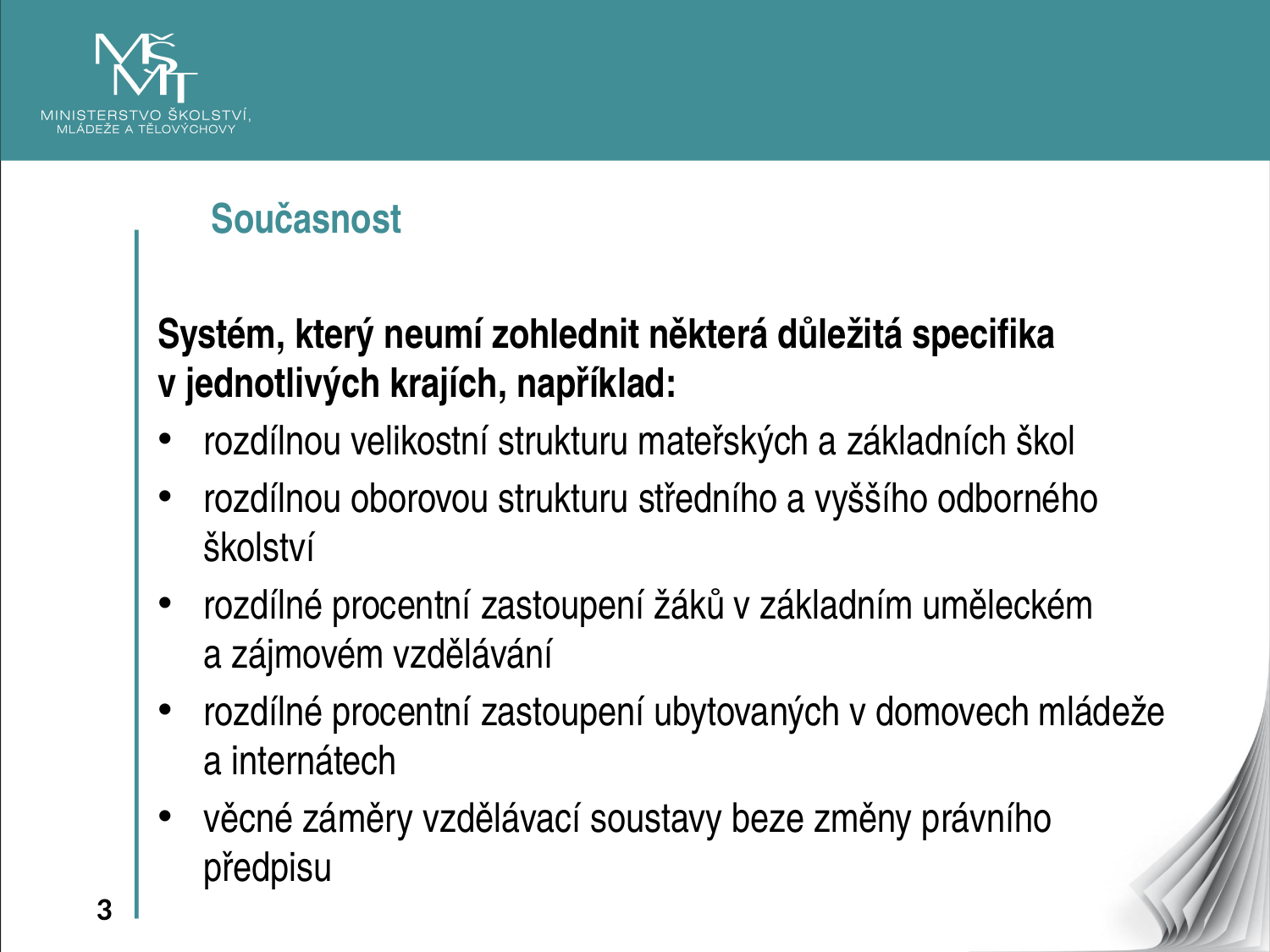

Současnost

Systém, který neumí zohlednit některá důležitá specifika
v jednotlivých krajích, například:
rozdílnou velikostní strukturu mateřských a základních škol
rozdílnou oborovou strukturu středního a vyššího odborného školství
rozdílné procentní zastoupení žáků v základním uměleckém
a zájmovém vzdělávání
rozdílné procentní zastoupení ubytovaných v domovech mládeže a internátech
věcné záměry vzdělávací soustavy beze změny právního předpisu